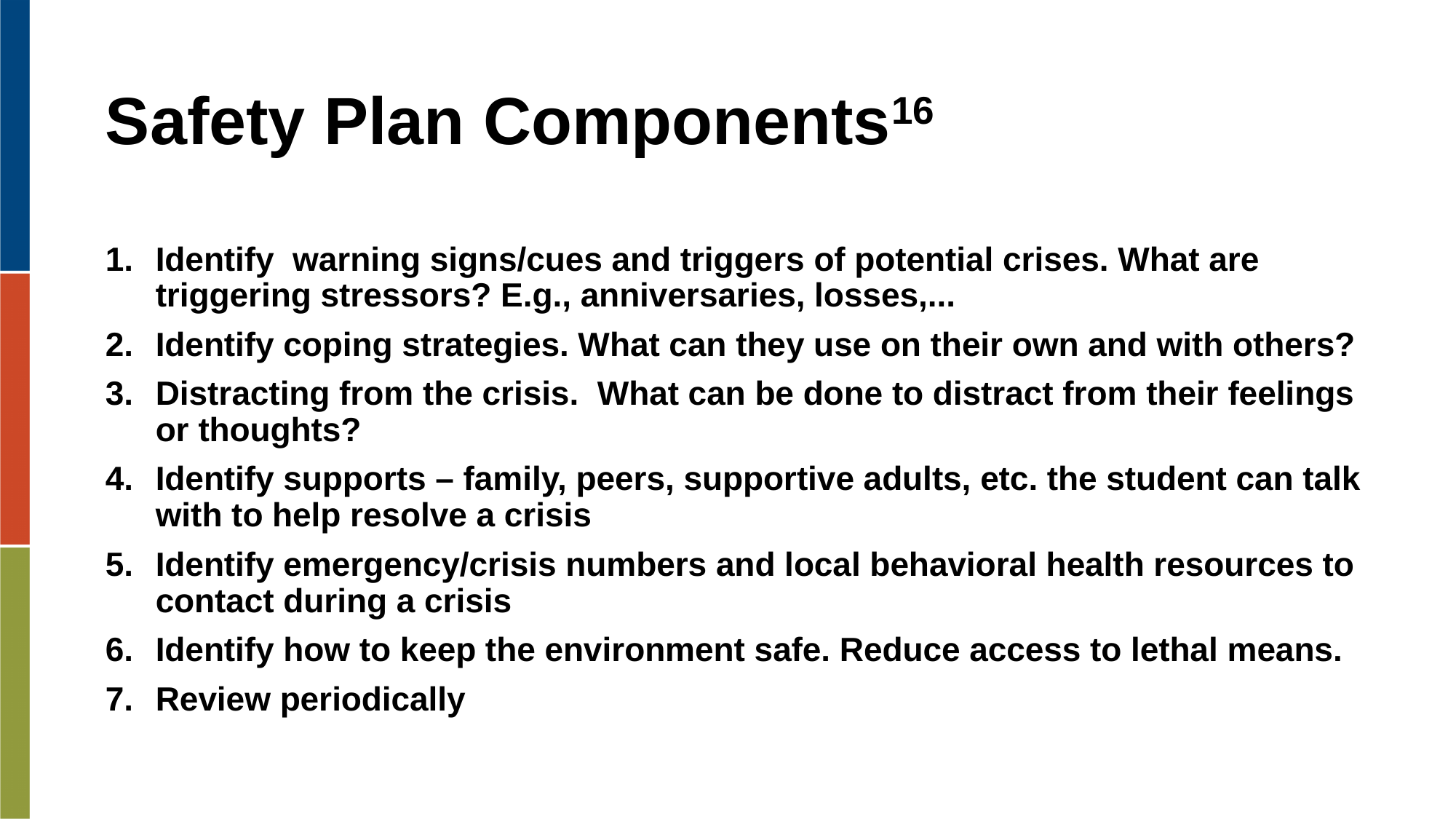

# Safety Plan Components16
Identify  warning signs/cues and triggers of potential crises. What are triggering stressors? E.g., anniversaries, losses,...
Identify coping strategies. What can they use on their own and with others?
Distracting from the crisis.  What can be done to distract from their feelings or thoughts?
Identify supports – family, peers, supportive adults, etc. the student can talk with to help resolve a crisis
Identify emergency/crisis numbers and local behavioral health resources to contact during a crisis
Identify how to keep the environment safe. Reduce access to lethal means.
Review periodically